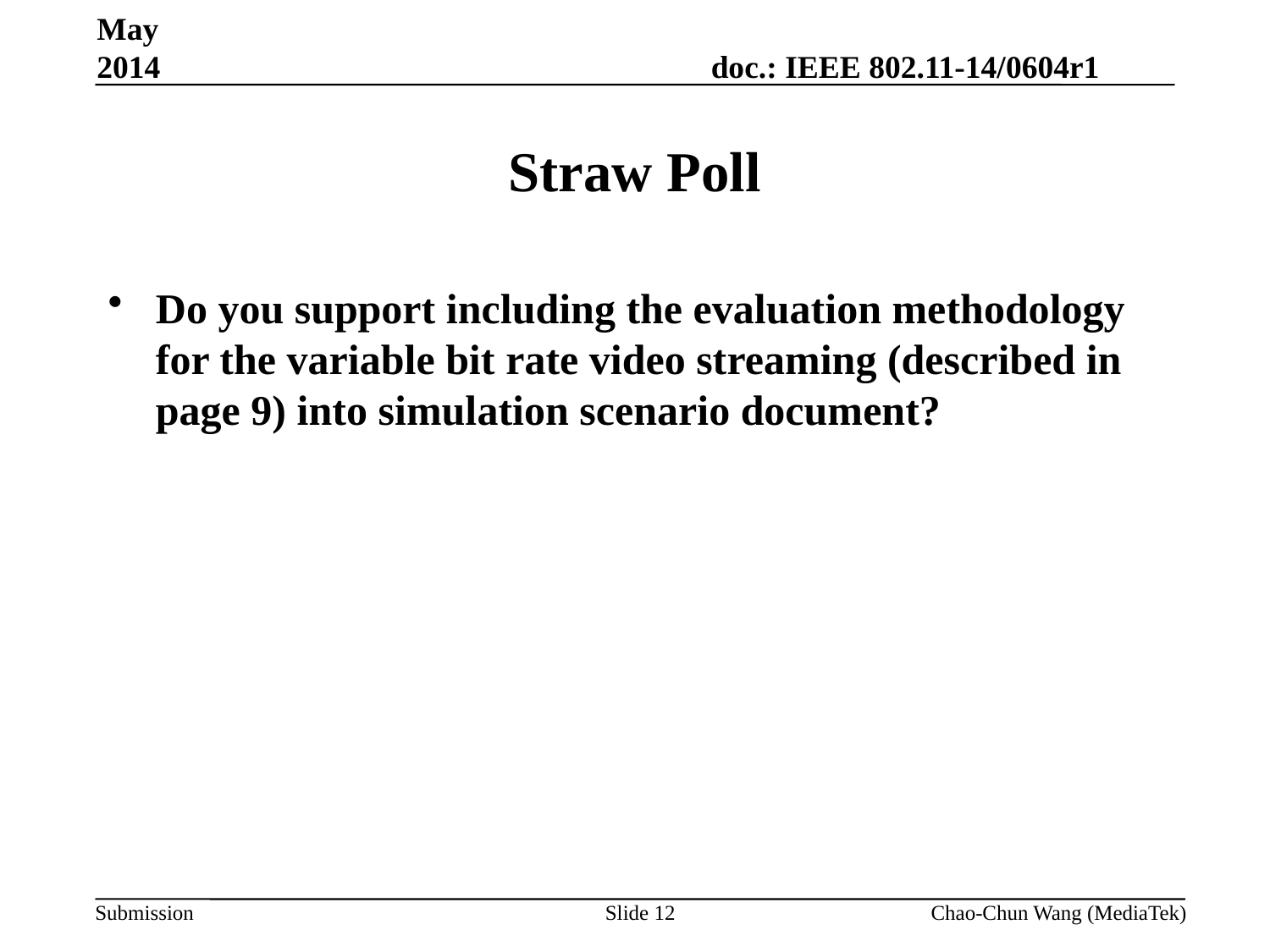

May 2014
# Straw Poll
Do you support including the evaluation methodology for the variable bit rate video streaming (described in page 9) into simulation scenario document?
Slide 12
Chao-Chun Wang (MediaTek)